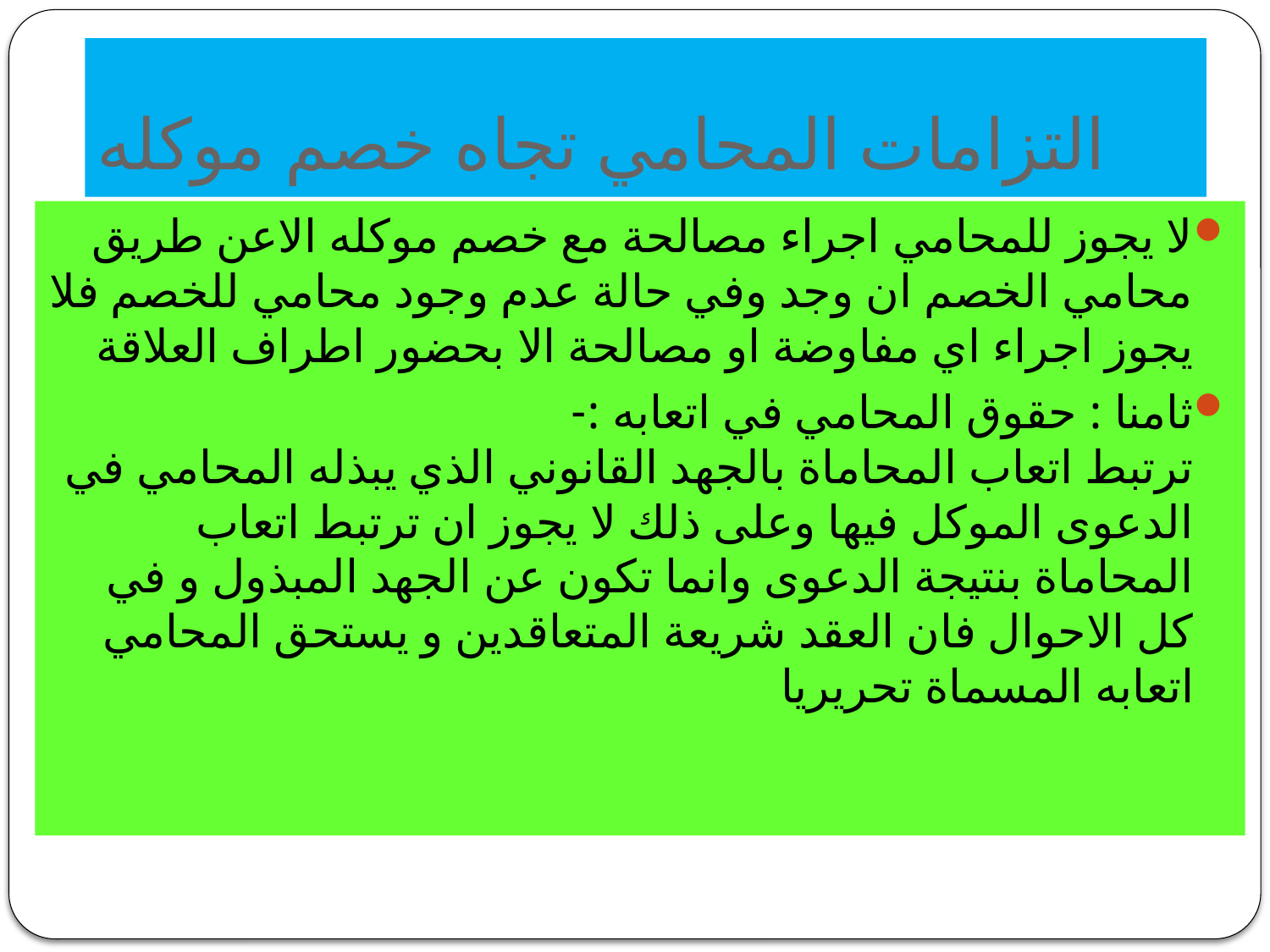

# التزامات المحامي تجاه خصم موكله
لا يجوز للمحامي اجراء مصالحة مع خصم موكله الاعن طريق محامي الخصم ان وجد وفي حالة عدم وجود محامي للخصم فلا يجوز اجراء اي مفاوضة او مصالحة الا بحضور اطراف العلاقة
ثامنا : حقوق المحامي في اتعابه :-
ترتبط اتعاب المحاماة بالجهد القانوني الذي يبذله المحامي في الدعوى الموكل فيها وعلى ذلك لا يجوز ان ترتبط اتعاب المحاماة بنتيجة الدعوى وانما تكون عن الجهد المبذول و في كل الاحوال فان العقد شريعة المتعاقدين و يستحق المحامي اتعابه المسماة تحريريا